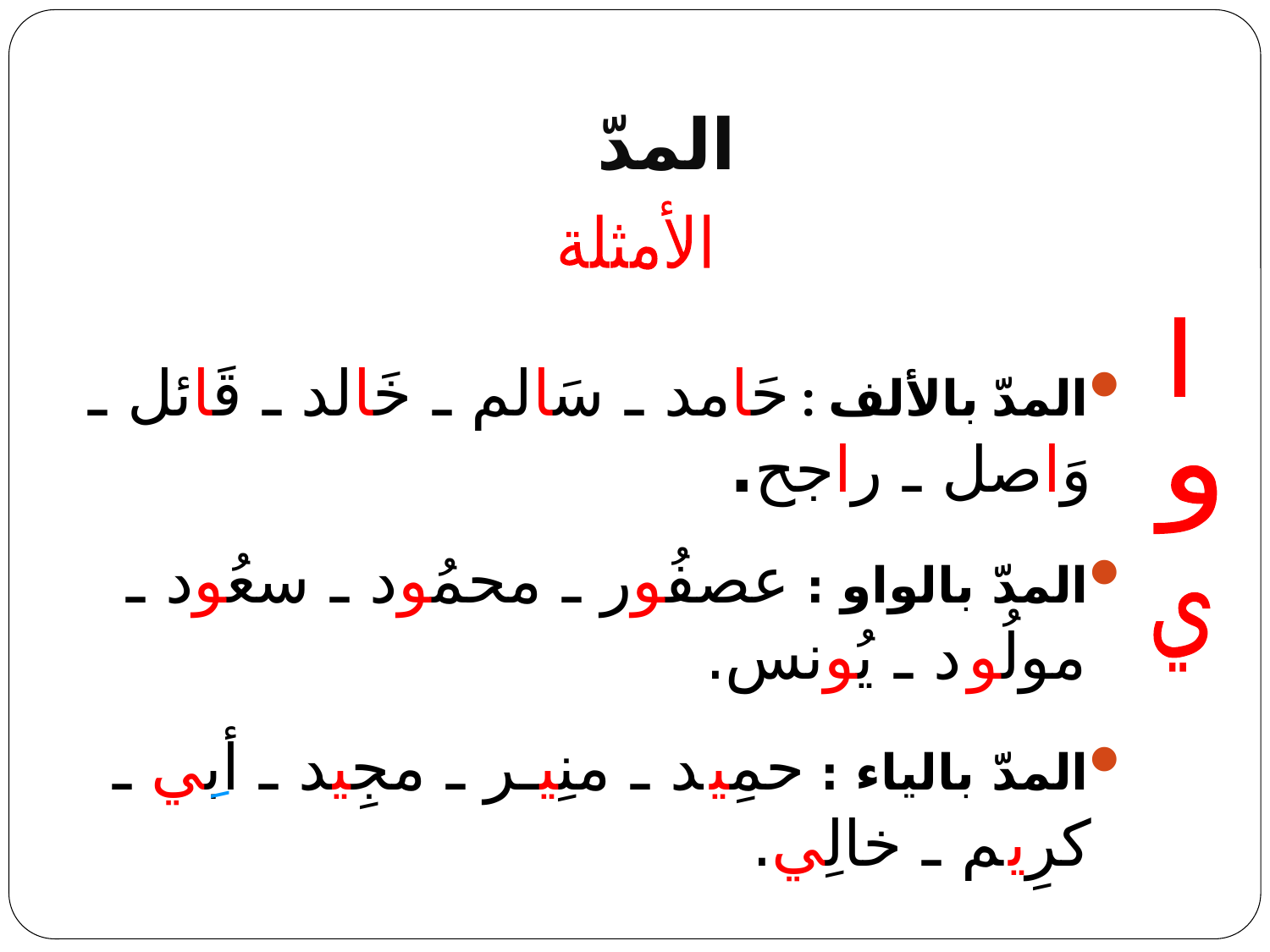

# المدّ

المدّ بالألف : حَامد ـ سَالم ـ خَالد ـ قَائل ـ وَاصل ـ راجح.
المدّ بالواو : عصفُور ـ محمُود ـ سعُود ـ مولُود ـ يُونس.
المدّ بالياء : حمِيد ـ منِيـر ـ مجِيد ـ أبِي ـ كرِيم ـ خالِي.

الأمثلة
ا
و
ي